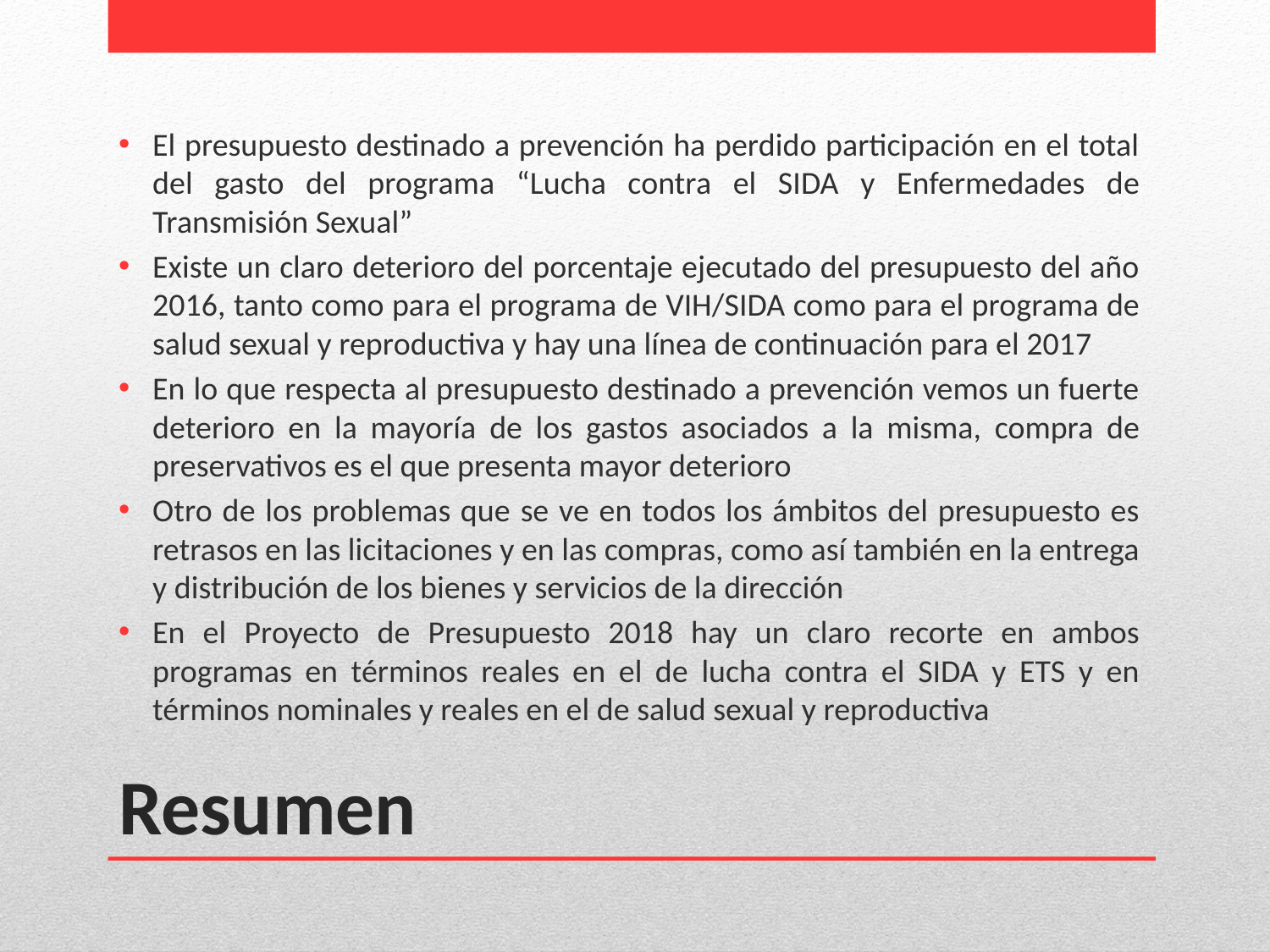

El presupuesto destinado a prevención ha perdido participación en el total del gasto del programa “Lucha contra el SIDA y Enfermedades de Transmisión Sexual”
Existe un claro deterioro del porcentaje ejecutado del presupuesto del año 2016, tanto como para el programa de VIH/SIDA como para el programa de salud sexual y reproductiva y hay una línea de continuación para el 2017
En lo que respecta al presupuesto destinado a prevención vemos un fuerte deterioro en la mayoría de los gastos asociados a la misma, compra de preservativos es el que presenta mayor deterioro
Otro de los problemas que se ve en todos los ámbitos del presupuesto es retrasos en las licitaciones y en las compras, como así también en la entrega y distribución de los bienes y servicios de la dirección
En el Proyecto de Presupuesto 2018 hay un claro recorte en ambos programas en términos reales en el de lucha contra el SIDA y ETS y en términos nominales y reales en el de salud sexual y reproductiva
# Resumen